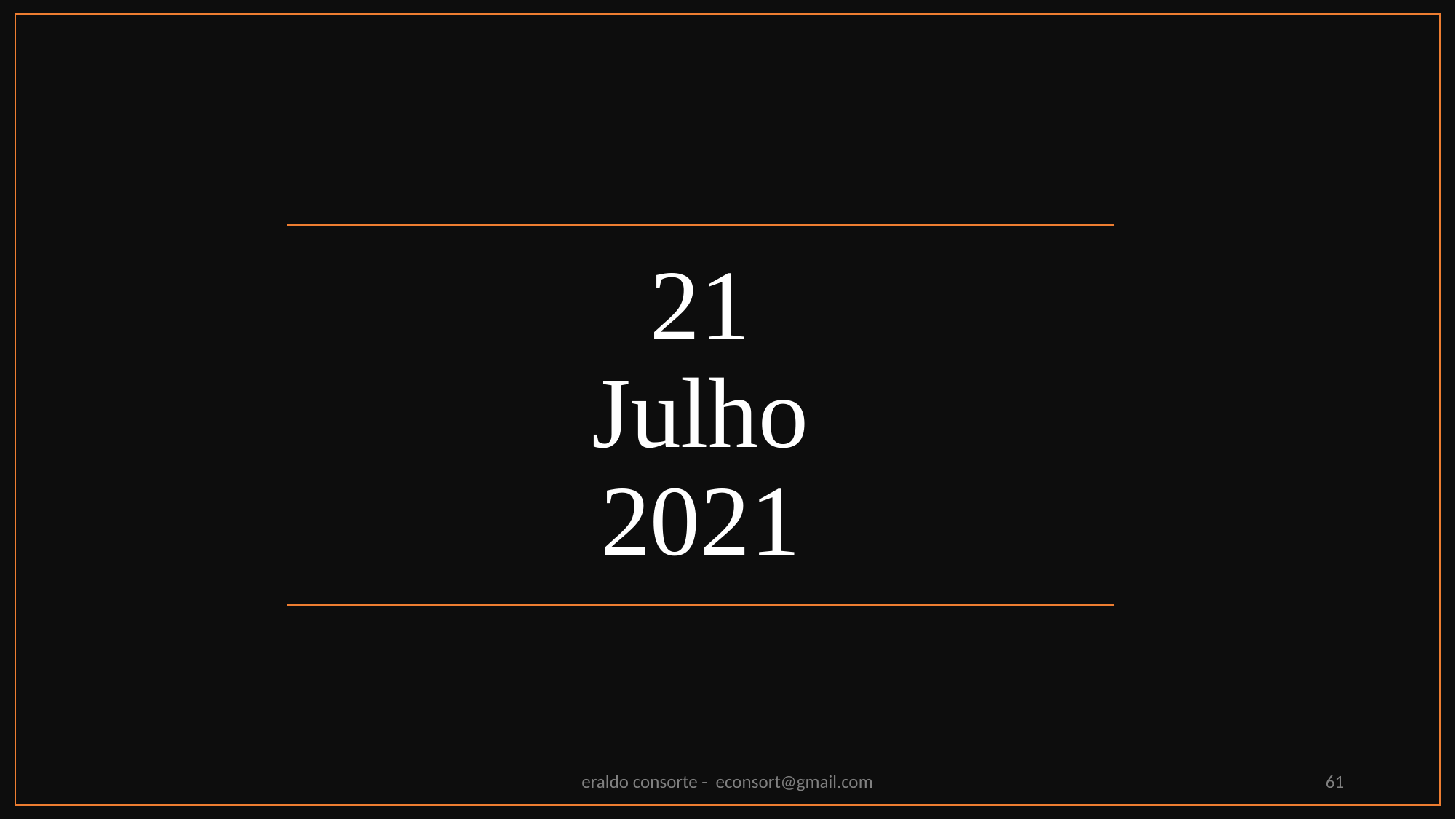

# 21 Julho 2021
eraldo consorte -  econsort@gmail.com
61